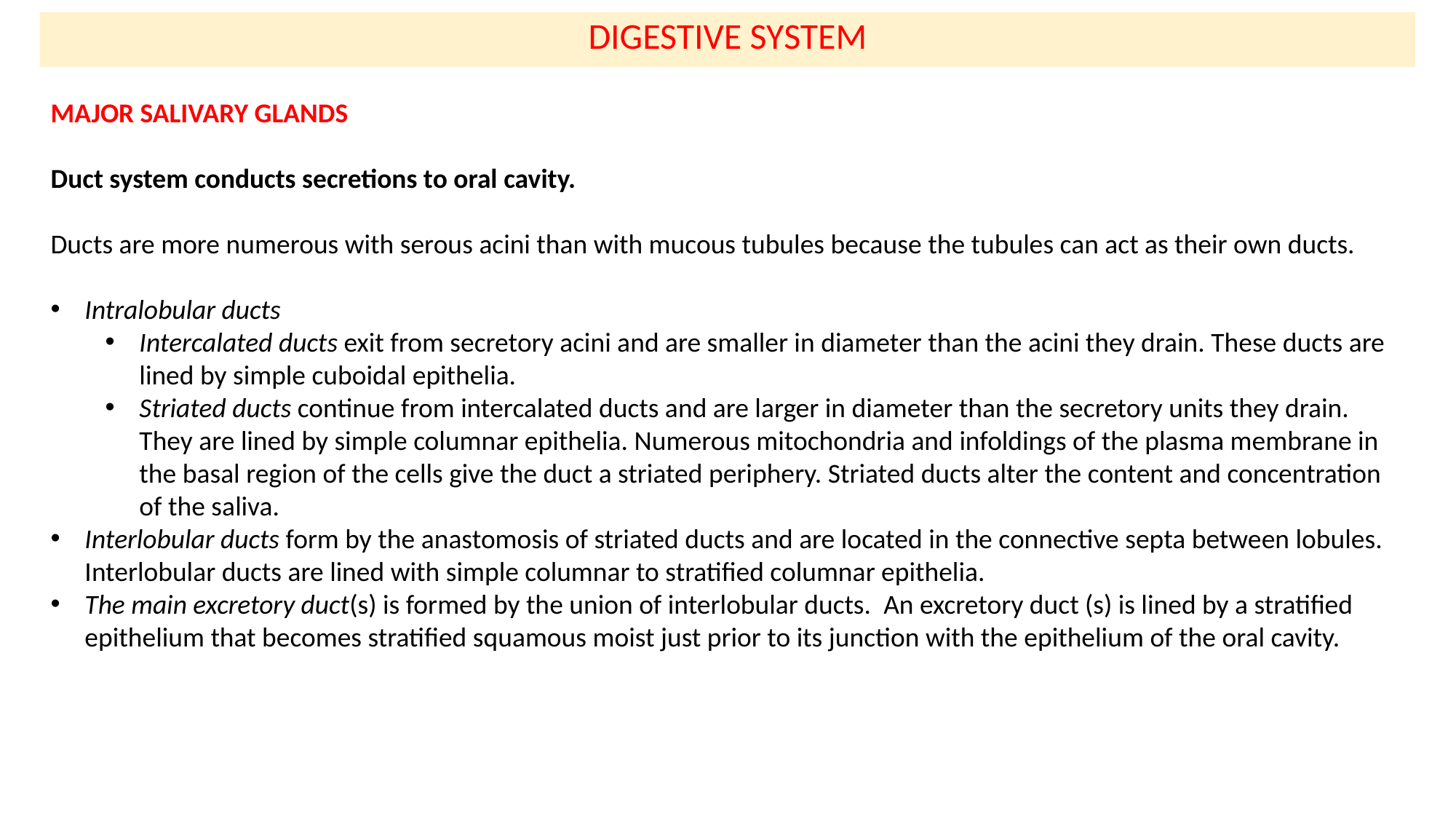

DIGESTIVE SYSTEM
MAJOR SALIVARY GLANDS

Duct system conducts secretions to oral cavity.

Ducts are more numerous with serous acini than with mucous tubules because the tubules can act as their own ducts.

Intralobular ducts
Intercalated ducts exit from secretory acini and are smaller in diameter than the acini they drain. These ducts are lined by simple cuboidal epithelia.
Striated ducts continue from intercalated ducts and are larger in diameter than the secretory units they drain. They are lined by simple columnar epithelia. Numerous mitochondria and infoldings of the plasma membrane in the basal region of the cells give the duct a striated periphery. Striated ducts alter the content and concentration of the saliva.
Interlobular ducts form by the anastomosis of striated ducts and are located in the connective septa between lobules.  Interlobular ducts are lined with simple columnar to stratified columnar epithelia.
The main excretory duct(s) is formed by the union of interlobular ducts.  An excretory duct (s) is lined by a stratified epithelium that becomes stratified squamous moist just prior to its junction with the epithelium of the oral cavity.